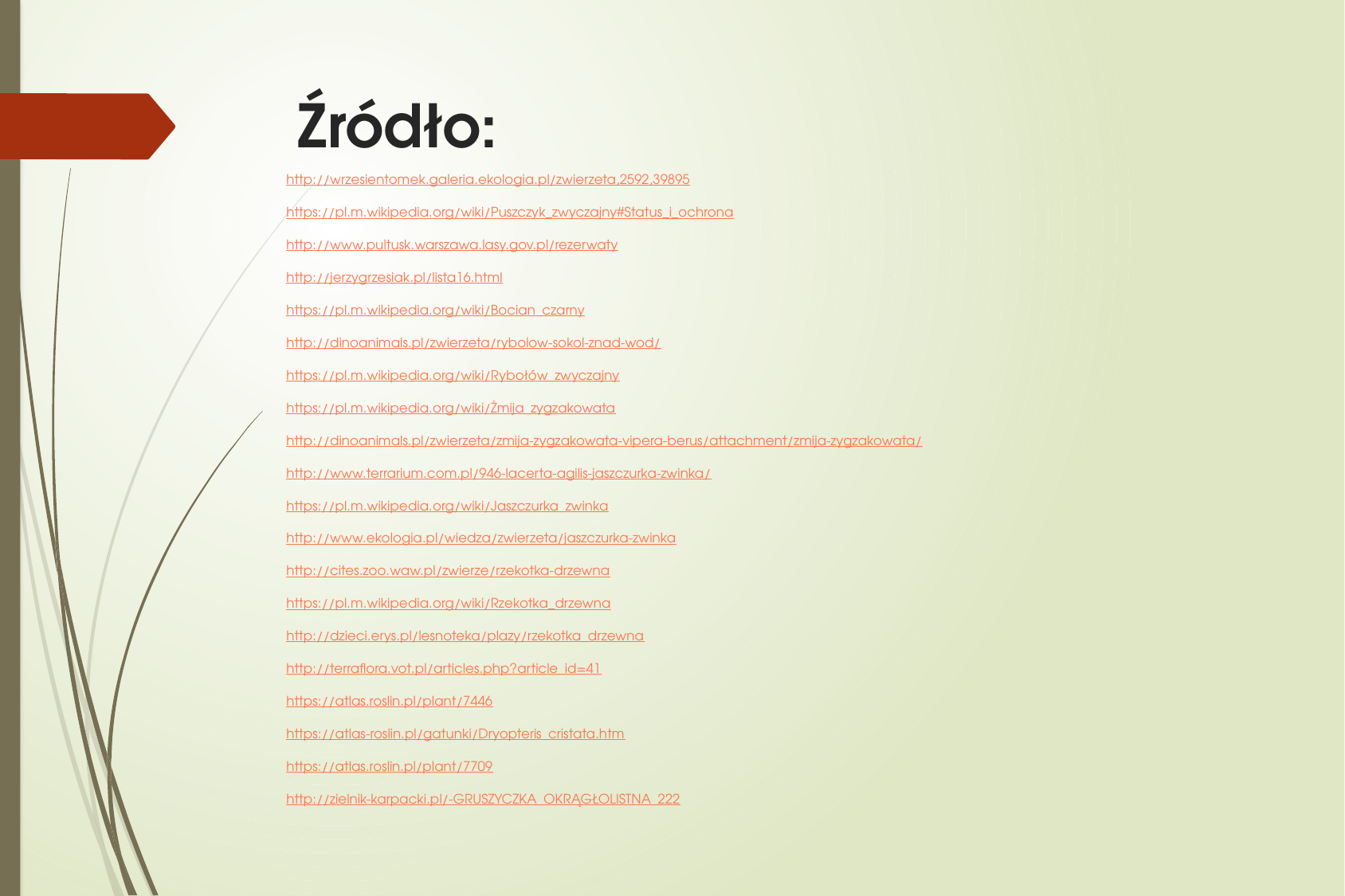

# Źródło:
http://wrzesientomek.galeria.ekologia.pl/zwierzeta,2592,39895
https://pl.m.wikipedia.org/wiki/Puszczyk_zwyczajny#Status_i_ochrona
http://www.pultusk.warszawa.lasy.gov.pl/rezerwaty
http://jerzygrzesiak.pl/lista16.html
https://pl.m.wikipedia.org/wiki/Bocian_czarny
http://dinoanimals.pl/zwierzeta/rybolow-sokol-znad-wod/
https://pl.m.wikipedia.org/wiki/Rybołów_zwyczajny
https://pl.m.wikipedia.org/wiki/Żmija_zygzakowata
http://dinoanimals.pl/zwierzeta/zmija-zygzakowata-vipera-berus/attachment/zmija-zygzakowata/
http://www.terrarium.com.pl/946-lacerta-agilis-jaszczurka-zwinka/
https://pl.m.wikipedia.org/wiki/Jaszczurka_zwinka
http://www.ekologia.pl/wiedza/zwierzeta/jaszczurka-zwinka
http://cites.zoo.waw.pl/zwierze/rzekotka-drzewna
https://pl.m.wikipedia.org/wiki/Rzekotka_drzewna
http://dzieci.erys.pl/lesnoteka/plazy/rzekotka_drzewna
http://terraflora.vot.pl/articles.php?article_id=41
https://atlas.roslin.pl/plant/7446
https://atlas-roslin.pl/gatunki/Dryopteris_cristata.htm
https://atlas.roslin.pl/plant/7709
http://zielnik-karpacki.pl/-GRUSZYCZKA_OKRĄGŁOLISTNA_222